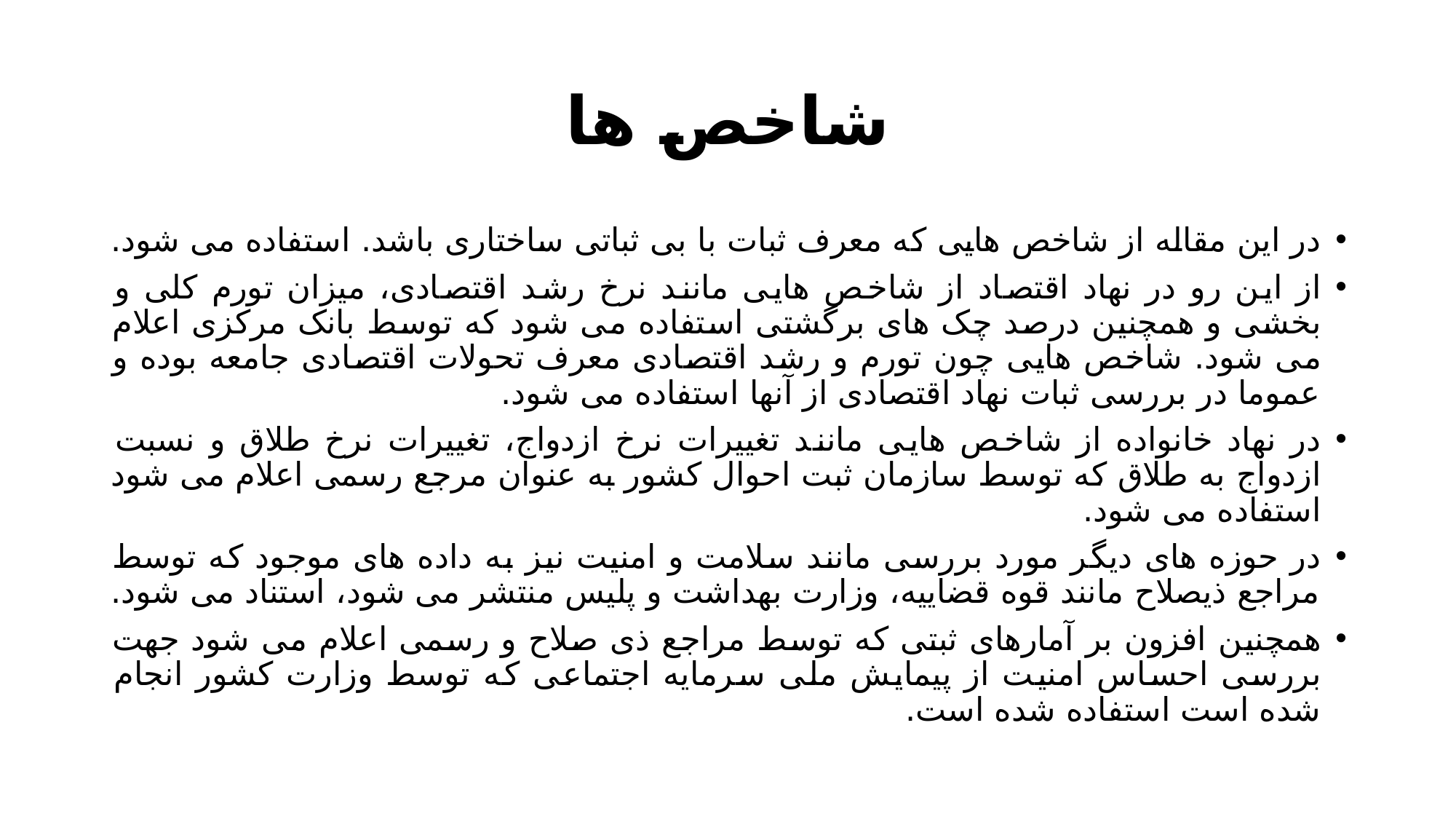

# شاخص ها
در این مقاله از شاخص هایی که معرف ثبات با بی ثباتی ساختاری باشد. استفاده می شود.
از این رو در نهاد اقتصاد از شاخص هایی مانند نرخ رشد اقتصادی، میزان تورم کلی و بخشی و همچنین درصد چک های برگشتی استفاده می شود که توسط بانک مرکزی اعلام می شود. شاخص هایی چون تورم و رشد اقتصادی معرف تحولات اقتصادی جامعه بوده و عموما در بررسی ثبات نهاد اقتصادی از آنها استفاده می شود.
در نهاد خانواده از شاخص هایی مانند تغییرات نرخ ازدواج، تغییرات نرخ طلاق و نسبت ازدواج به طلاق که توسط سازمان ثبت احوال کشور به عنوان مرجع رسمی اعلام می شود استفاده می شود.
در حوزه های دیگر مورد بررسی مانند سلامت و امنیت نیز به داده های موجود که توسط مراجع ذیصلاح مانند قوه قضاییه، وزارت بهداشت و پلیس منتشر می شود، استناد می شود.
همچنین افزون بر آمارهای ثبتی که توسط مراجع ذی صلاح و رسمی اعلام می شود جهت بررسی احساس امنیت از پیمایش ملی سرمایه اجتماعی که توسط وزارت کشور انجام شده است استفاده شده است.